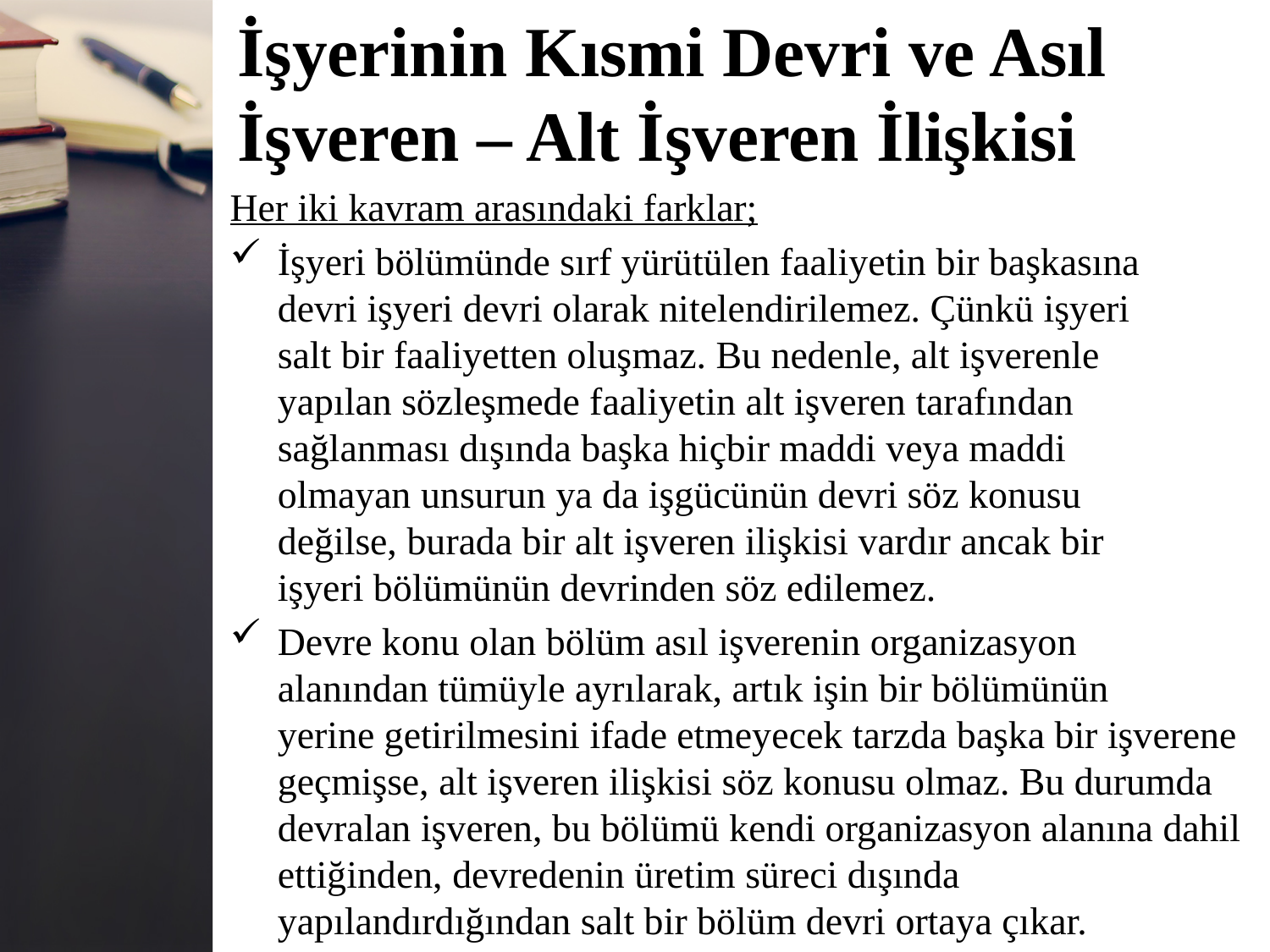

# İşyerinin Kısmi Devri ve Asıl İşveren – Alt İşveren İlişkisi
Her iki kavram arasındaki farklar;
İşyeri bölümünde sırf yürütülen faaliyetin bir başkasına
devri işyeri devri olarak nitelendirilemez. Çünkü işyeri
salt bir faaliyetten oluş­maz. Bu nedenle, alt işverenle
yapılan sözleşmede faaliyetin alt işveren tarafın­dan
sağlanması dışında başka hiçbir maddi veya maddi
olmayan unsurun ya da işgücünün devri söz konusu
değilse, burada bir alt işveren ilişkisi vardır ancak bir
işyeri bölümünün devrinden söz edilemez.
Devre konu olan bölüm asıl işverenin organizasyon
alanından tümüyle ayrılarak, artık işin bir bölümünün
yerine getirilmesini ifade etmeye­cek tarzda başka bir işverene geçmişse, alt işveren ilişkisi söz konusu olmaz. Bu durumda
devralan işveren, bu bölümü kendi organizasyon alanına dahil ettiğin­den, devredenin üretim süreci dışında
yapılandırdığından salt bir bölüm devri ortaya çıkar.